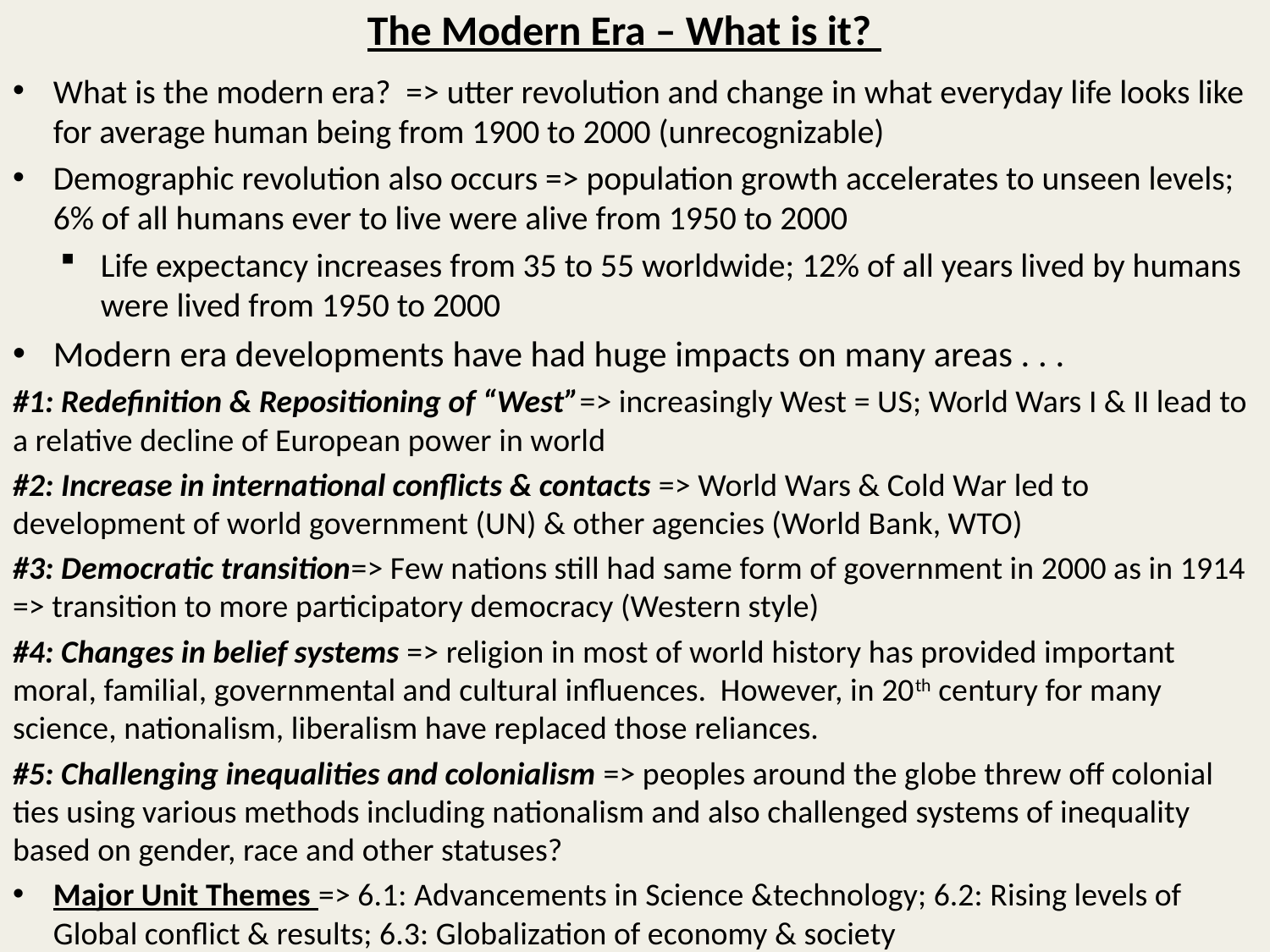

# The Modern Era – What is it?
What is the modern era?  => utter revolution and change in what everyday life looks like for average human being from 1900 to 2000 (unrecognizable)
Demographic revolution also occurs => population growth accelerates to unseen levels; 6% of all humans ever to live were alive from 1950 to 2000
Life expectancy increases from 35 to 55 worldwide; 12% of all years lived by humans were lived from 1950 to 2000
Modern era developments have had huge impacts on many areas . . .
#1: Redefinition & Repositioning of “West”=> increasingly West = US; World Wars I & II lead to a relative decline of European power in world
#2: Increase in international conflicts & contacts => World Wars & Cold War led to development of world government (UN) & other agencies (World Bank, WTO)
#3: Democratic transition=> Few nations still had same form of government in 2000 as in 1914 => transition to more participatory democracy (Western style)
#4: Changes in belief systems => religion in most of world history has provided important moral, familial, governmental and cultural influences.  However, in 20th century for many science, nationalism, liberalism have replaced those reliances.
#5: Challenging inequalities and colonialism => peoples around the globe threw off colonial ties using various methods including nationalism and also challenged systems of inequality based on gender, race and other statuses?
Major Unit Themes => 6.1: Advancements in Science &technology; 6.2: Rising levels of Global conflict & results; 6.3: Globalization of economy & society